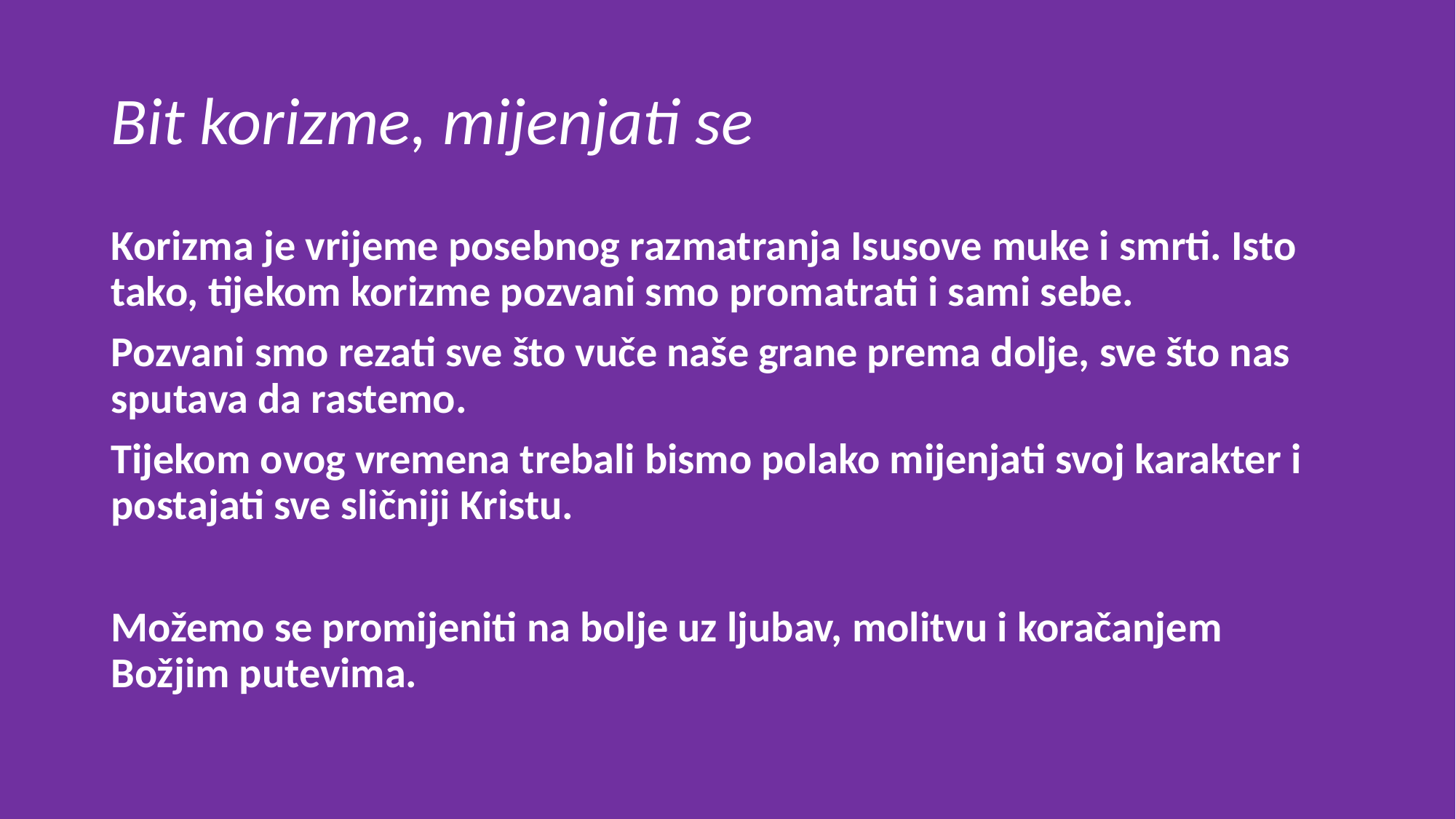

# Bit korizme, mijenjati se
Korizma je vrijeme posebnog razmatranja Isusove muke i smrti. Isto tako, tijekom korizme pozvani smo promatrati i sami sebe.
Pozvani smo rezati sve što vuče naše grane prema dolje, sve što nas sputava da rastemo.
Tijekom ovog vremena trebali bismo polako mijenjati svoj karakter i postajati sve sličniji Kristu.

Možemo se promijeniti na bolje uz ljubav, molitvu i koračanjem Božjim putevima.